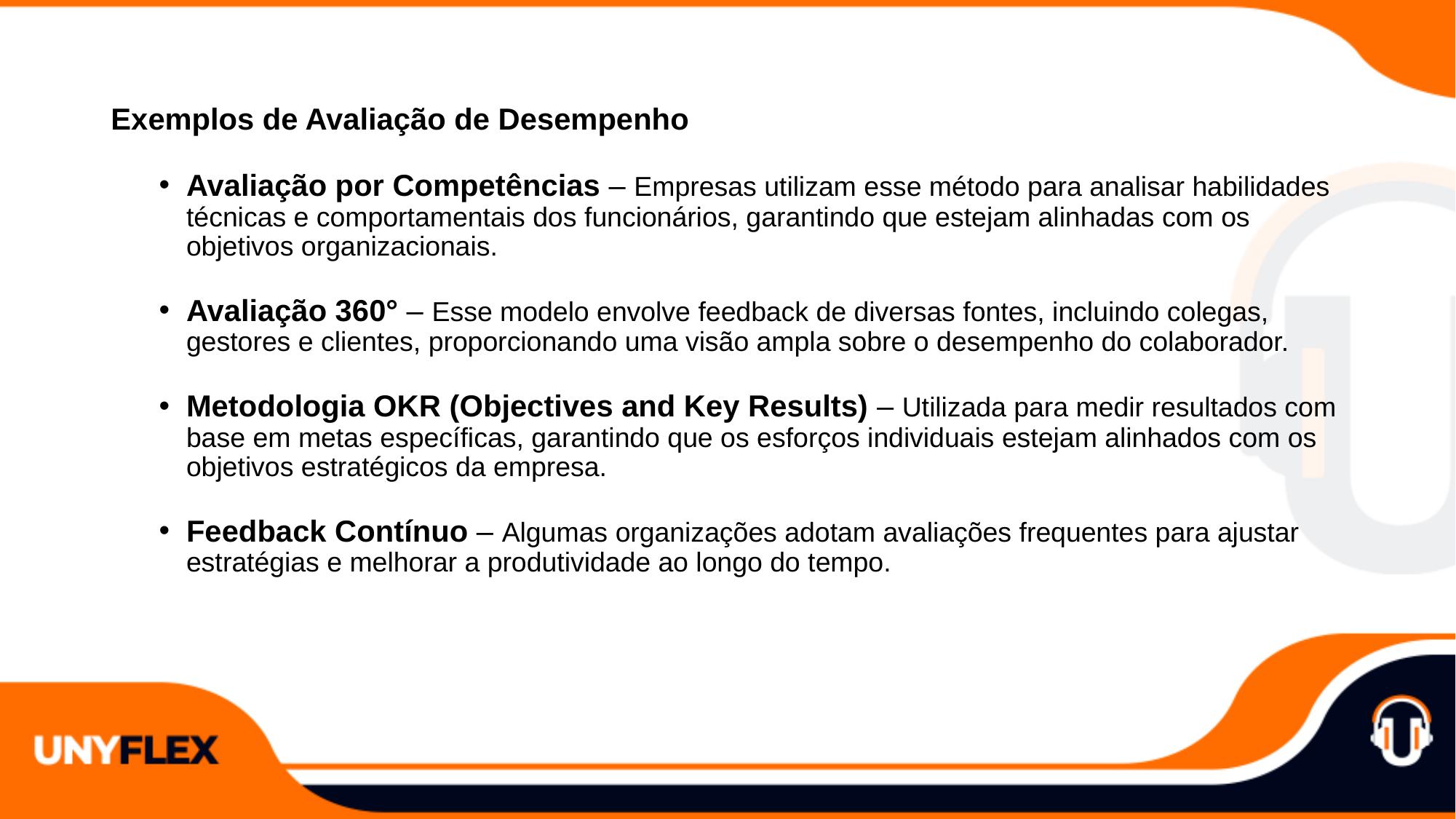

Exemplos de Avaliação de Desempenho
Avaliação por Competências – Empresas utilizam esse método para analisar habilidades técnicas e comportamentais dos funcionários, garantindo que estejam alinhadas com os objetivos organizacionais.
Avaliação 360° – Esse modelo envolve feedback de diversas fontes, incluindo colegas, gestores e clientes, proporcionando uma visão ampla sobre o desempenho do colaborador.
Metodologia OKR (Objectives and Key Results) – Utilizada para medir resultados com base em metas específicas, garantindo que os esforços individuais estejam alinhados com os objetivos estratégicos da empresa.
Feedback Contínuo – Algumas organizações adotam avaliações frequentes para ajustar estratégias e melhorar a produtividade ao longo do tempo.